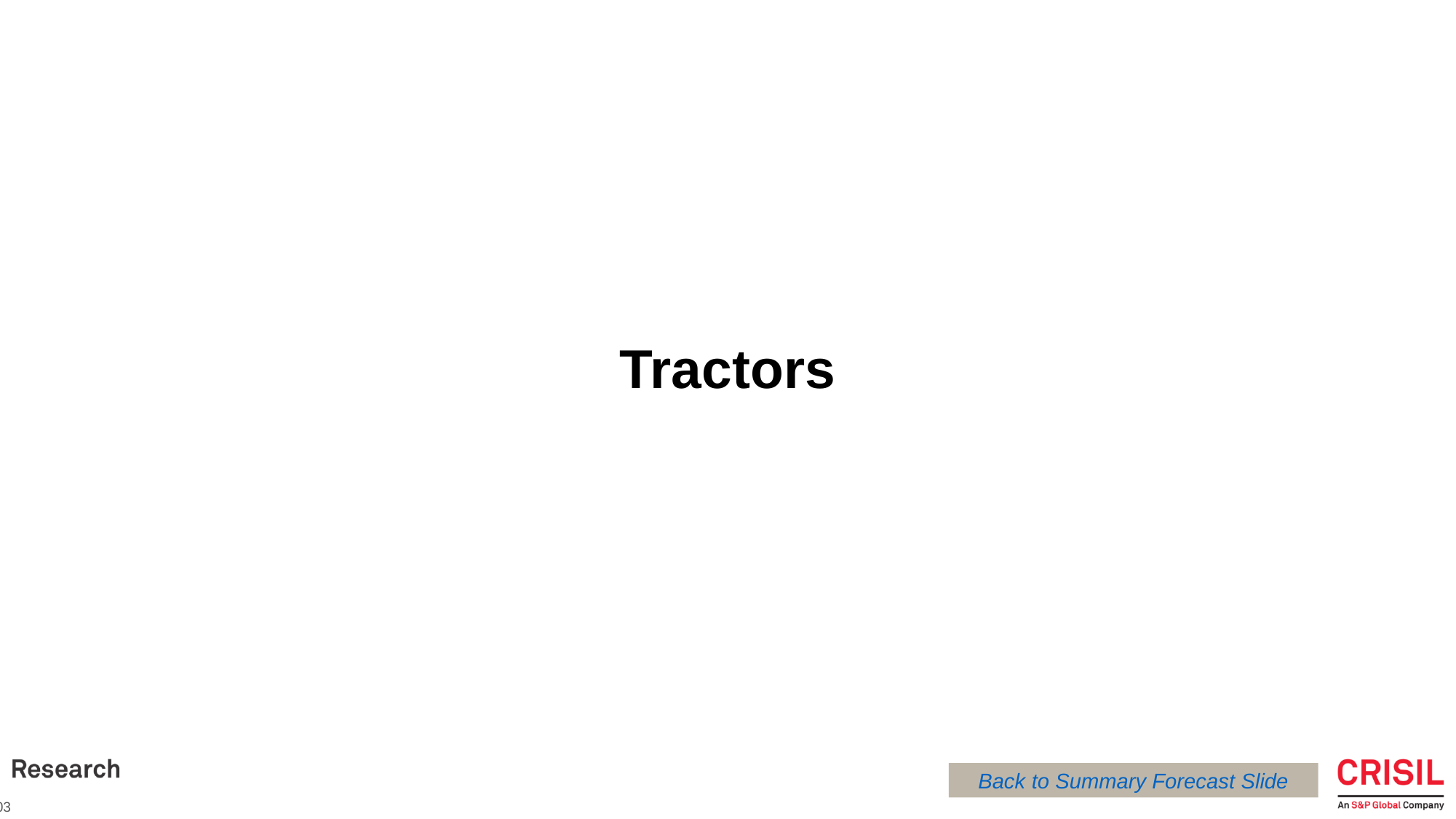

# Tractors
Back to Summary Forecast Slide